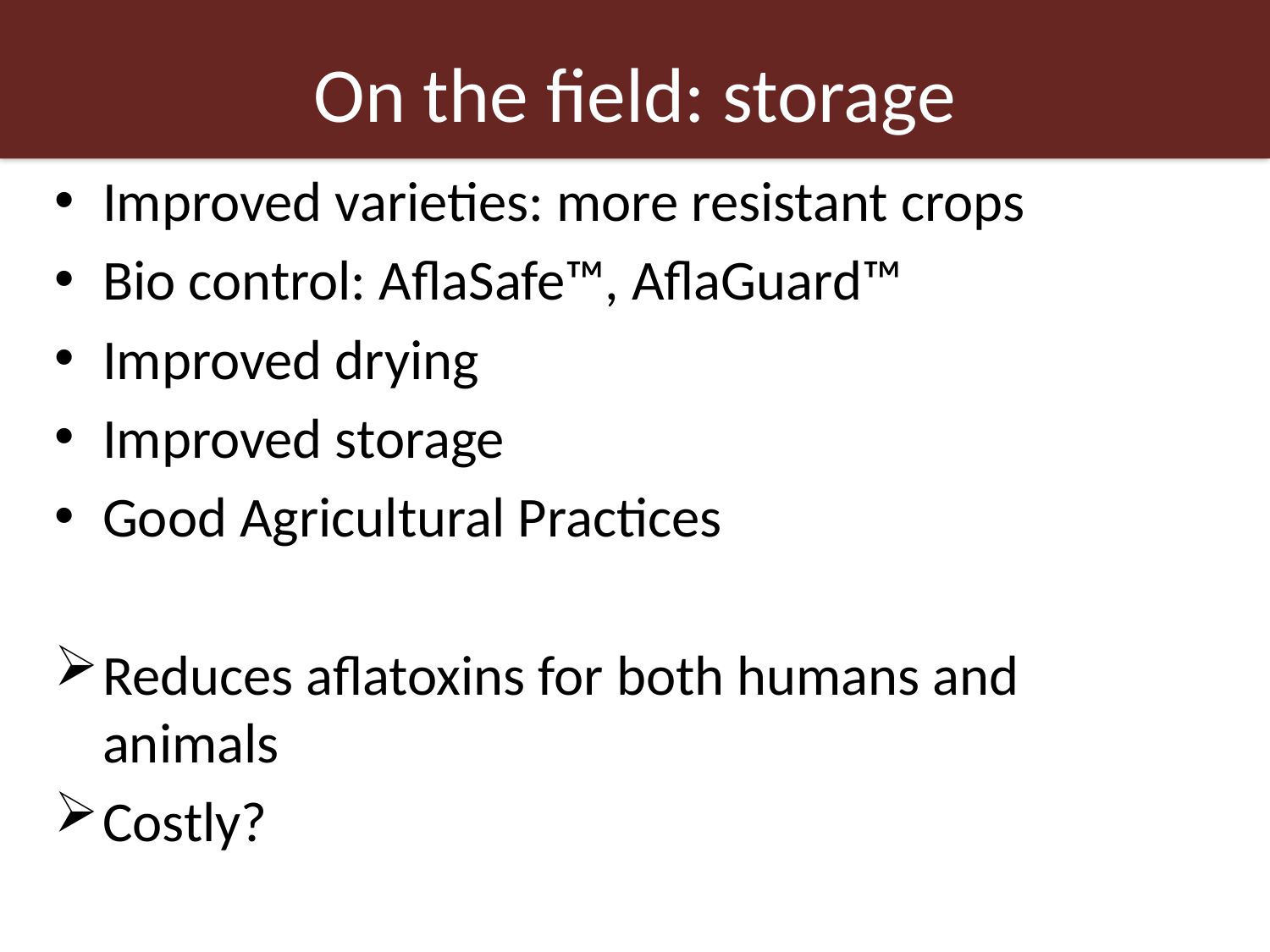

# On the field: storage
Improved varieties: more resistant crops
Bio control: AflaSafe™, AflaGuard™
Improved drying
Improved storage
Good Agricultural Practices

Reduces aflatoxins for both humans and animals
Costly?